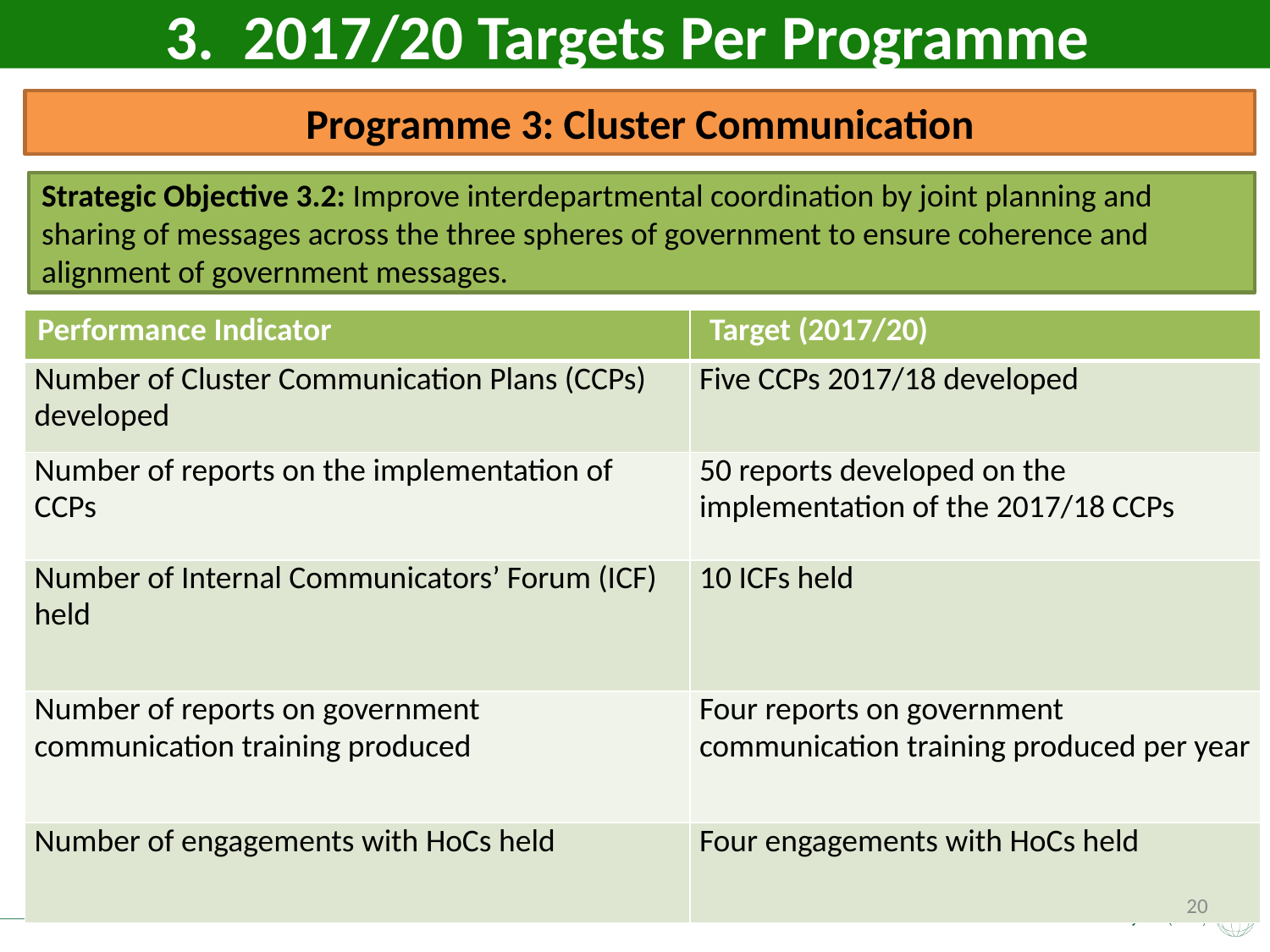

3.  2017/20 Targets Per Programme
Programme 3: Cluster Communication
Strategic Objective 3.2: Improve interdepartmental coordination by joint planning and sharing of messages across the three spheres of government to ensure coherence and alignment of government messages.
| Performance Indicator | Target (2017/20) |
| --- | --- |
| Number of Cluster Communication Plans (CCPs) developed | Five CCPs 2017/18 developed |
| Number of reports on the implementation of CCPs | 50 reports developed on the implementation of the 2017/18 CCPs |
| Number of Internal Communicators’ Forum (ICF) held | 10 ICFs held |
| Number of reports on government communication training produced | Four reports on government communication training produced per year |
| Number of engagements with HoCs held | Four engagements with HoCs held |
20